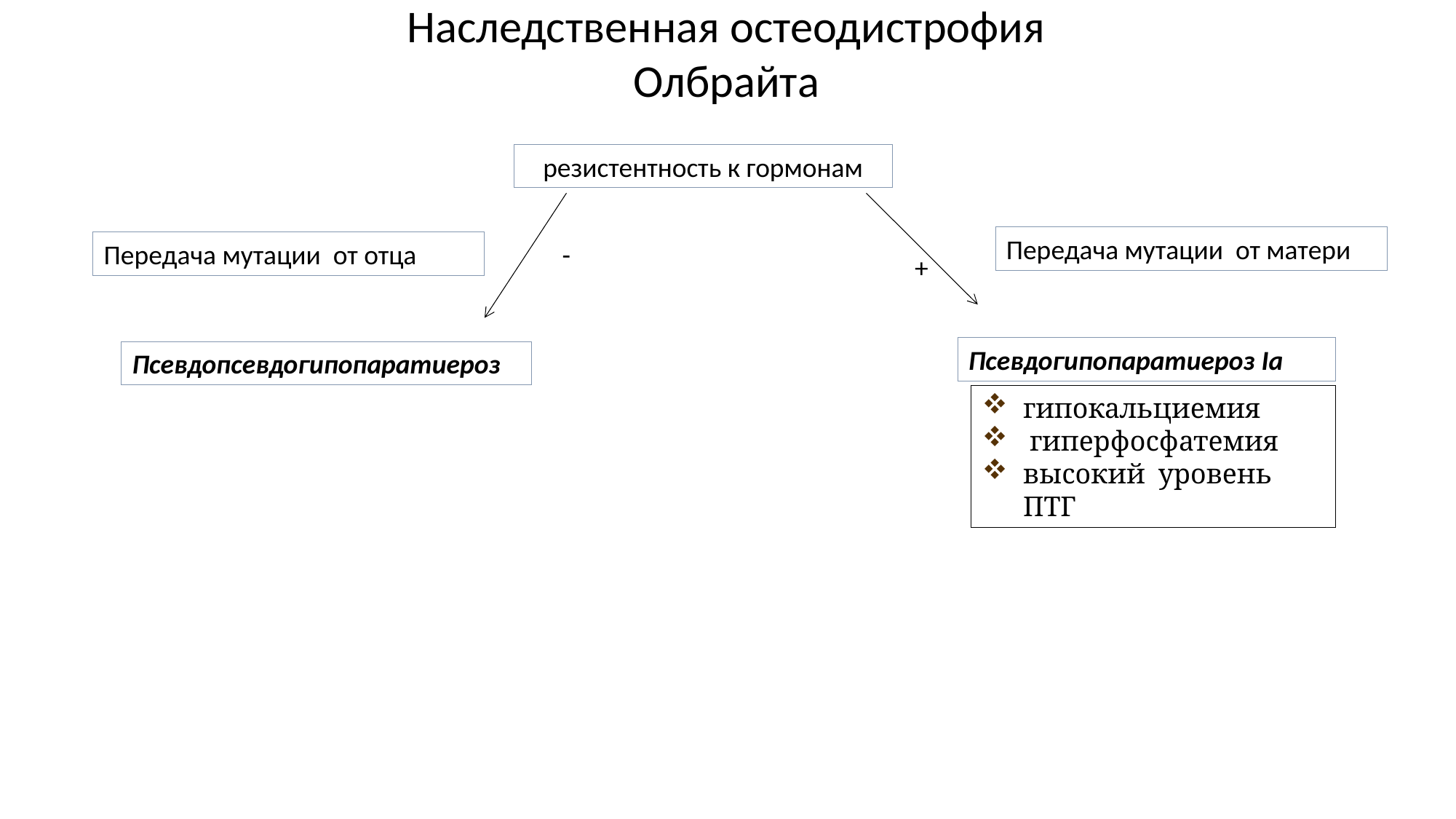

Наследственная остеодистрофия Олбрайта
резистентность к гормонам
Передача мутации  от матери
-
Передача мутации  от отца
+
Псевдогипопаратиероз Ia
Псевдопсевдогипопаратиероз
гипокальциемия
 гиперфосфатемия
высокий  уровень ПТГ